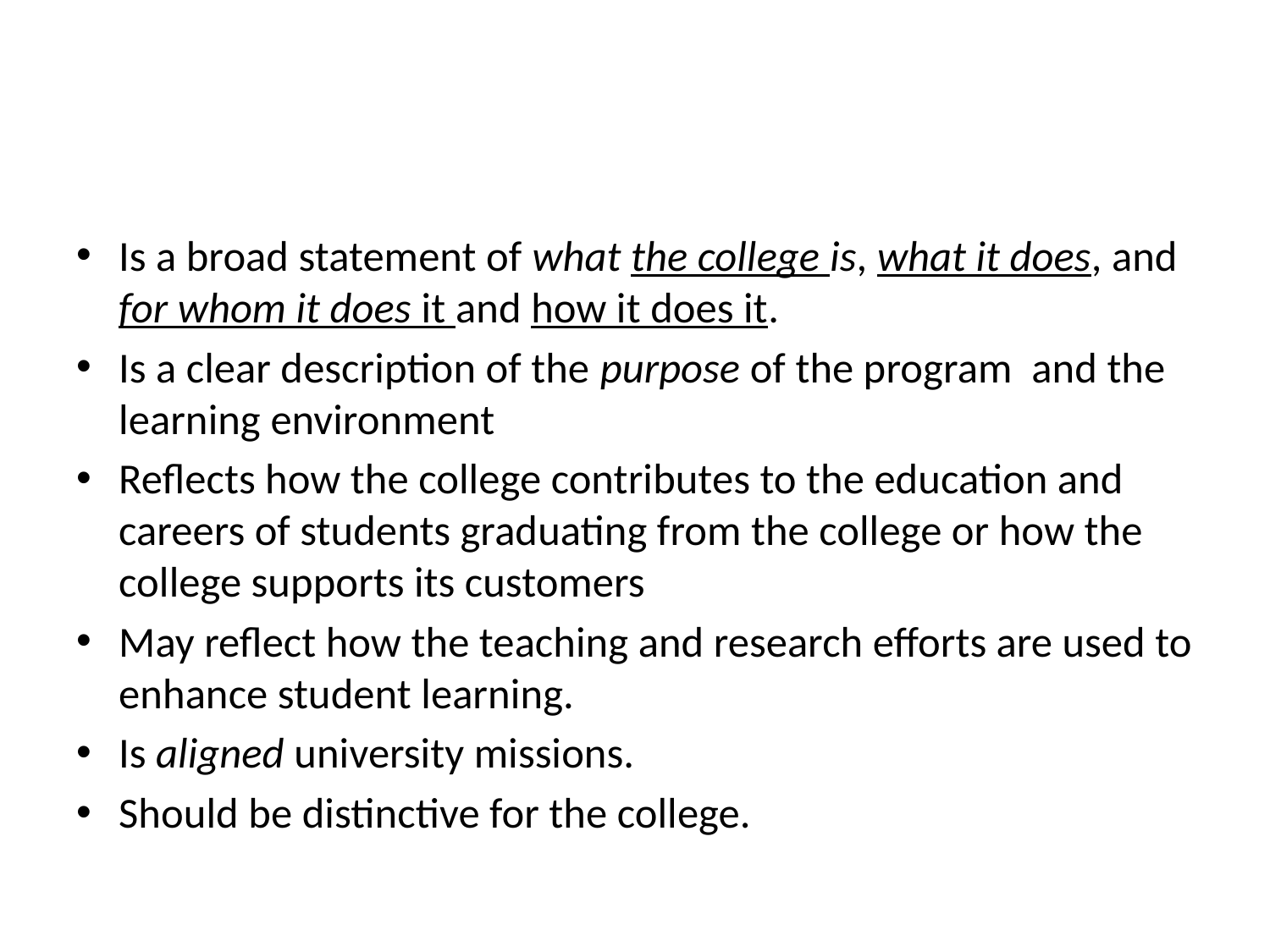

#
Is a broad statement of what the college is, what it does, and for whom it does it and how it does it.
Is a clear description of the purpose of the program  and the learning environment
Reflects how the college contributes to the education and careers of students graduating from the college or how the college supports its customers
May reflect how the teaching and research efforts are used to enhance student learning.
Is aligned university missions.
Should be distinctive for the college.